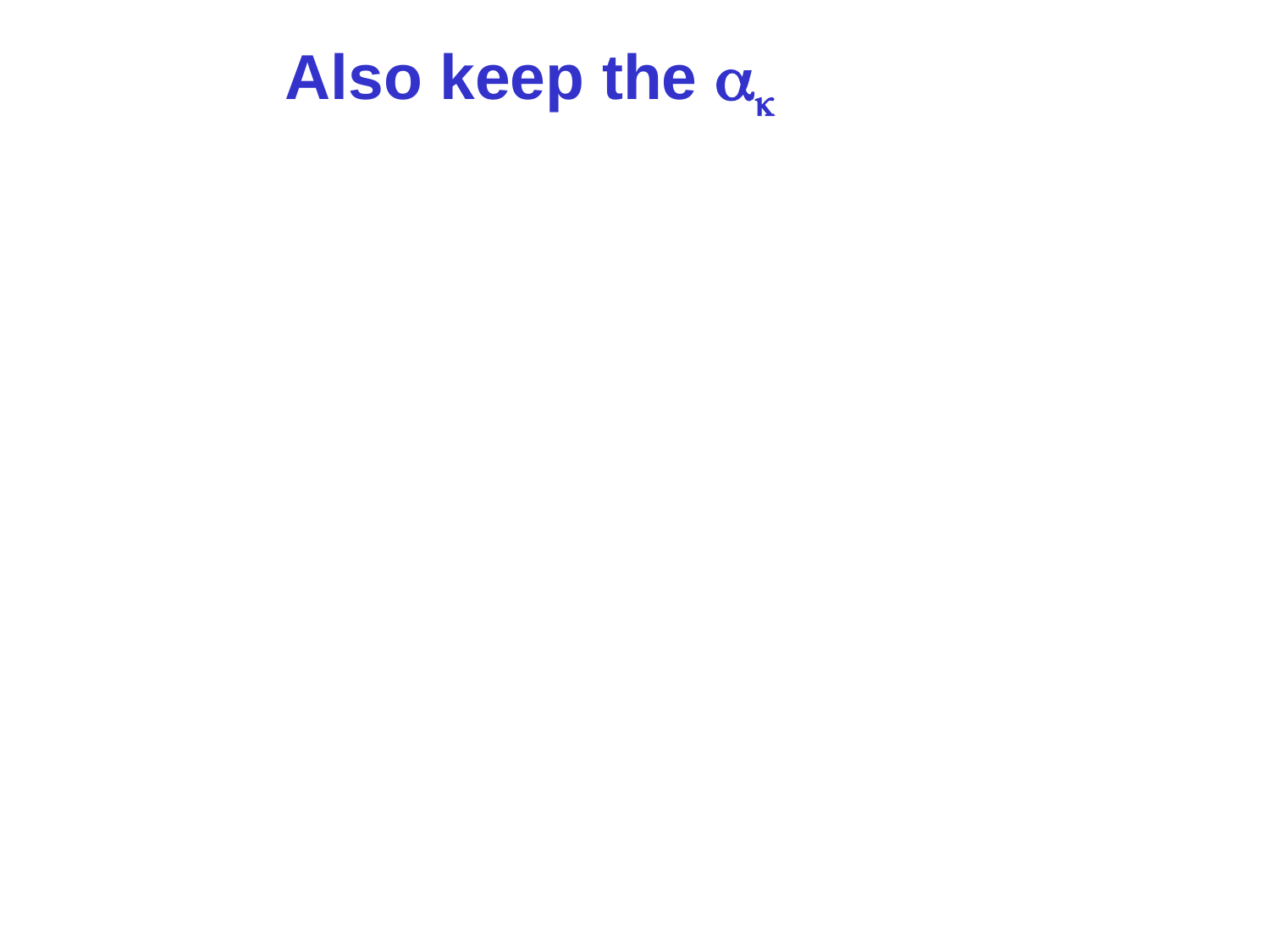

# Also keep the ακ
CPSC 422, Lecture 10
6